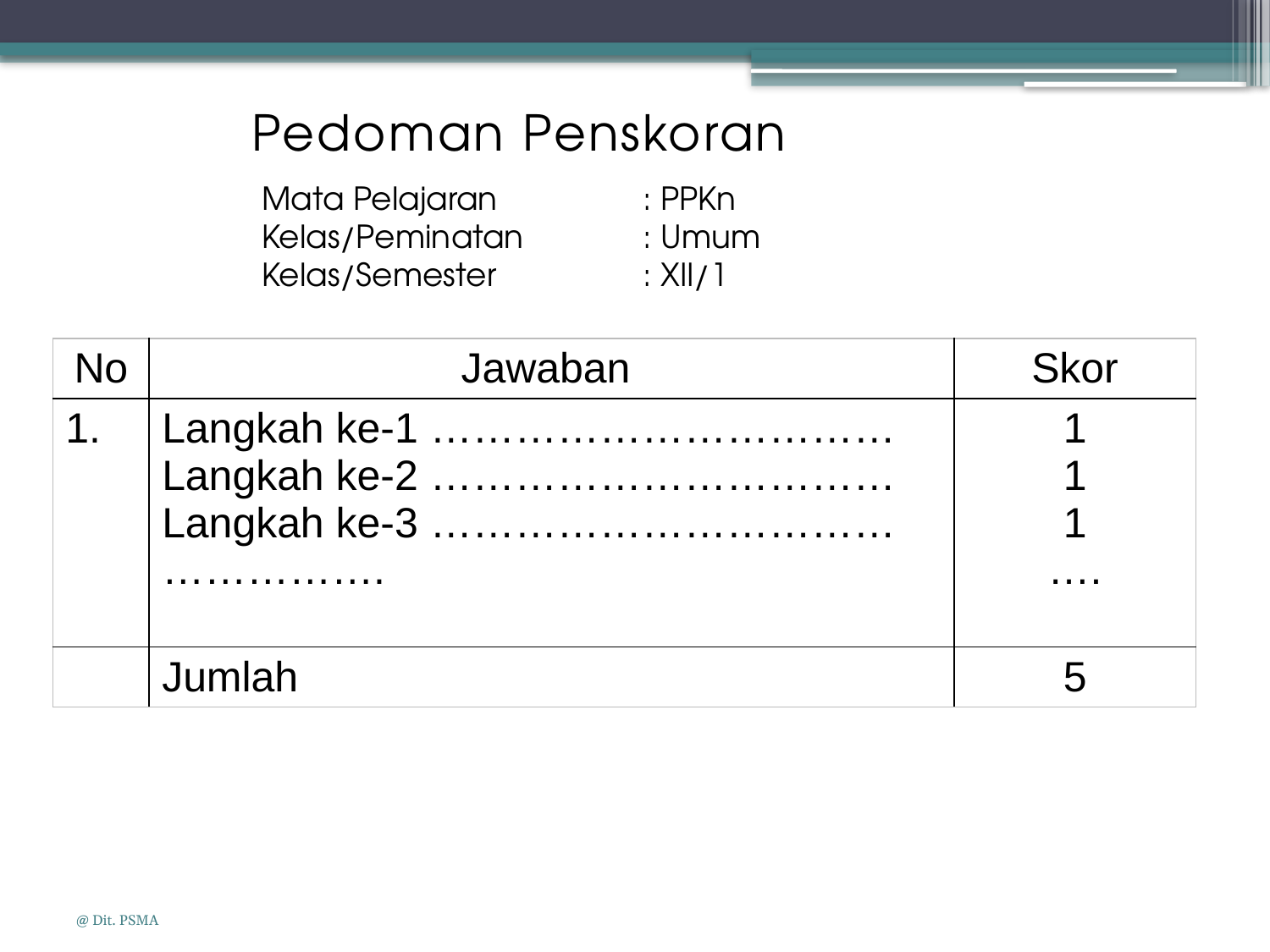

Pedoman Penskoran
Mata Pelajaran		: PPKn
Kelas/Peminatan	: Umum
Kelas/Semester		: XII/1
| No | Jawaban | Skor |
| --- | --- | --- |
| 1. | Langkah ke-1 …………………………… Langkah ke-2 …………………………… Langkah ke-3 …………………………… ……………. | 1 1 1 …. |
|  | Jumlah | 5 |
@ Dit. PSMA